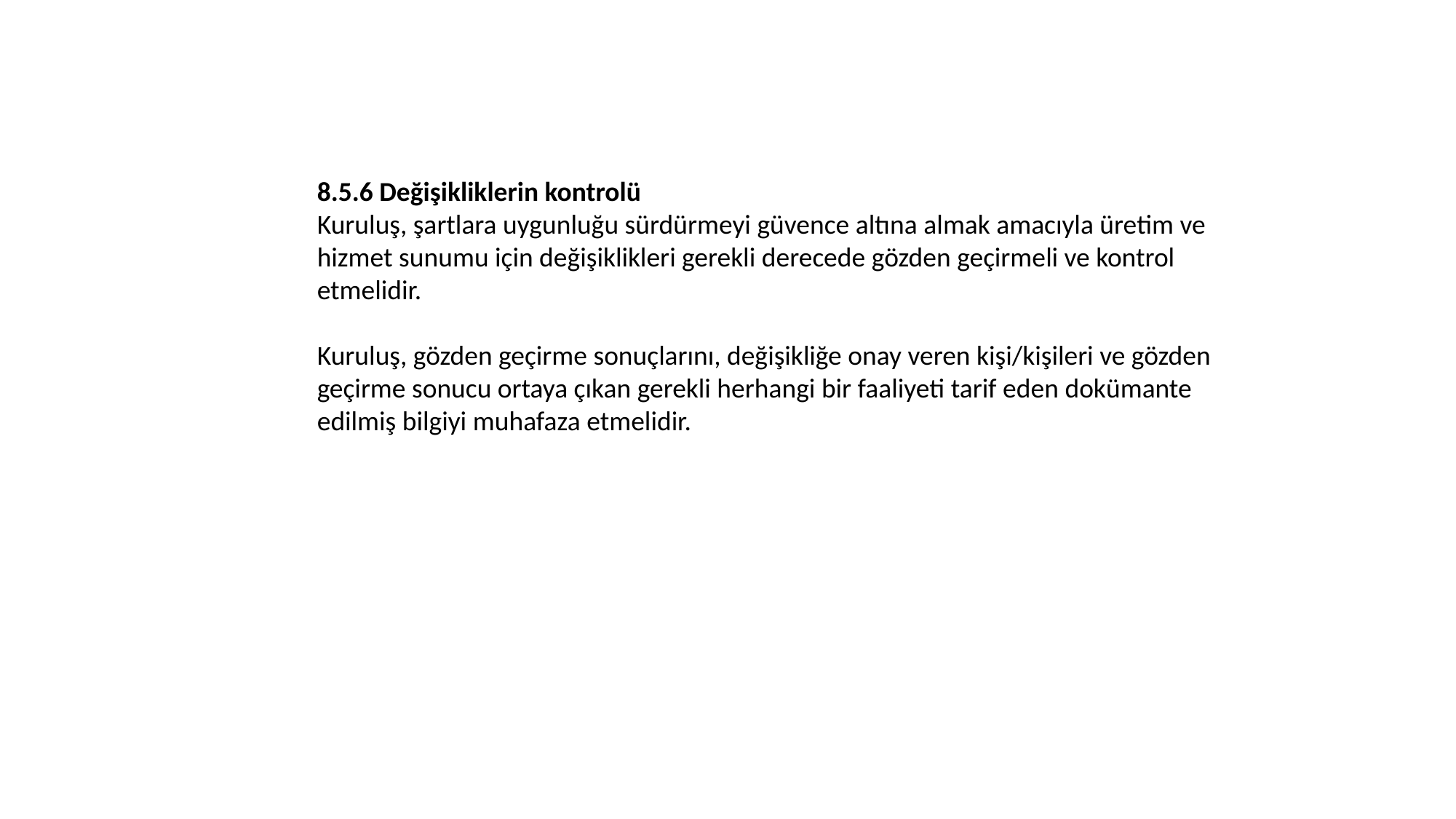

8.5.6 Değişikliklerin kontrolü
Kuruluş, şartlara uygunluğu sürdürmeyi güvence altına almak amacıyla üretim ve hizmet sunumu için değişiklikleri gerekli derecede gözden geçirmeli ve kontrol etmelidir.

Kuruluş, gözden geçirme sonuçlarını, değişikliğe onay veren kişi/kişileri ve gözden geçirme sonucu ortaya çıkan gerekli herhangi bir faaliyeti tarif eden dokümante edilmiş bilgiyi muhafaza etmelidir.